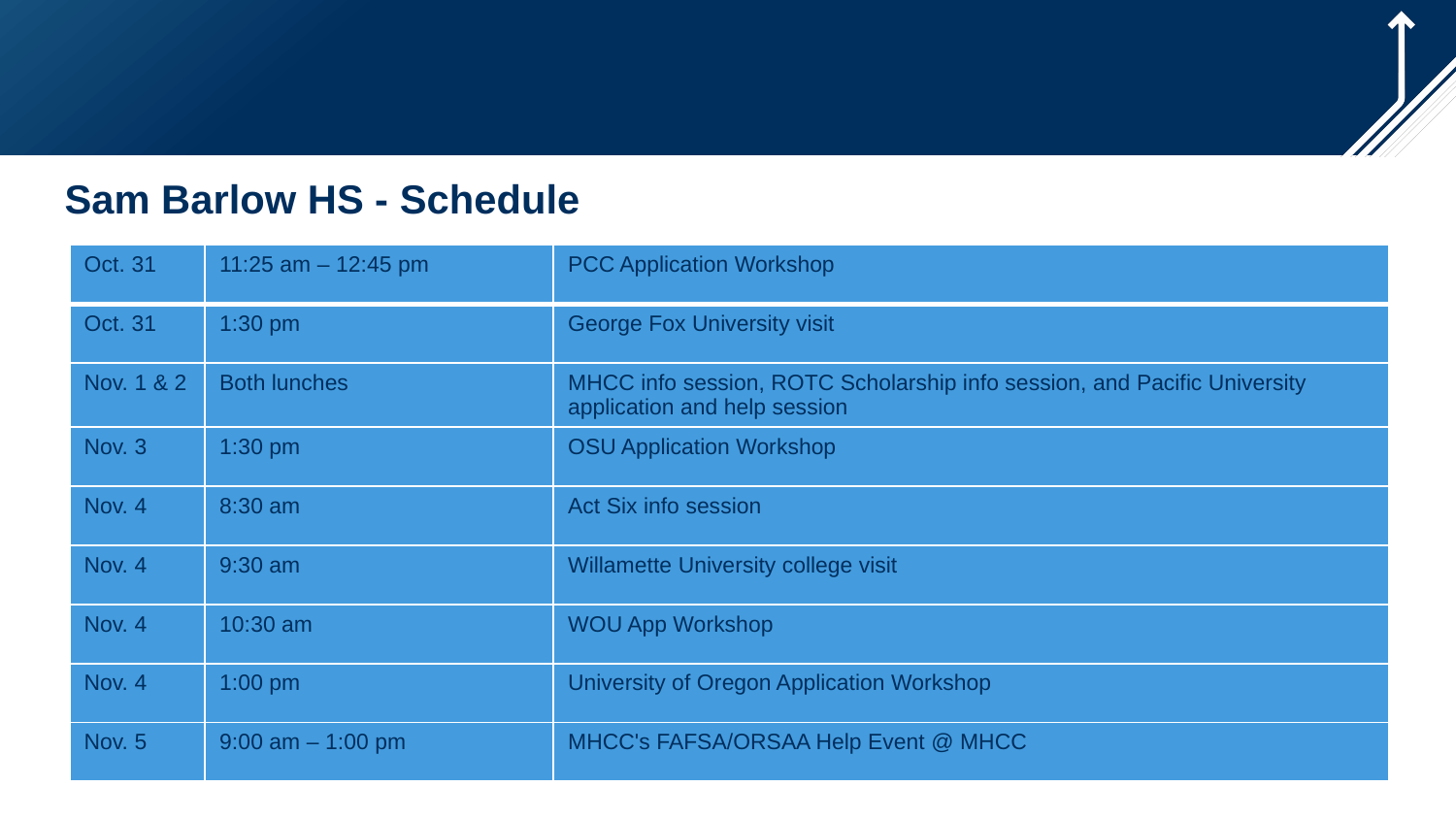

Sam Barlow HS - Schedule

| Oct. 31 | 11:25 am – 12:45 pm | PCC Application Workshop |
| --- | --- | --- |
| Oct. 31 | 1:30 pm | George Fox University visit |
| Nov. 1 & 2 | Both lunches | MHCC info session, ROTC Scholarship info session, and Pacific University application and help session |
| Nov. 3 | 1:30 pm | OSU Application Workshop |
| Nov. 4 | 8:30 am | Act Six info session |
| Nov. 4 | 9:30 am | Willamette University college visit |
| Nov. 4 | 10:30 am | WOU App Workshop |
| Nov. 4 | 1:00 pm | University of Oregon Application Workshop |
| Nov. 5 | 9:00 am – 1:00 pm | MHCC's FAFSA/ORSAA Help Event @ MHCC |